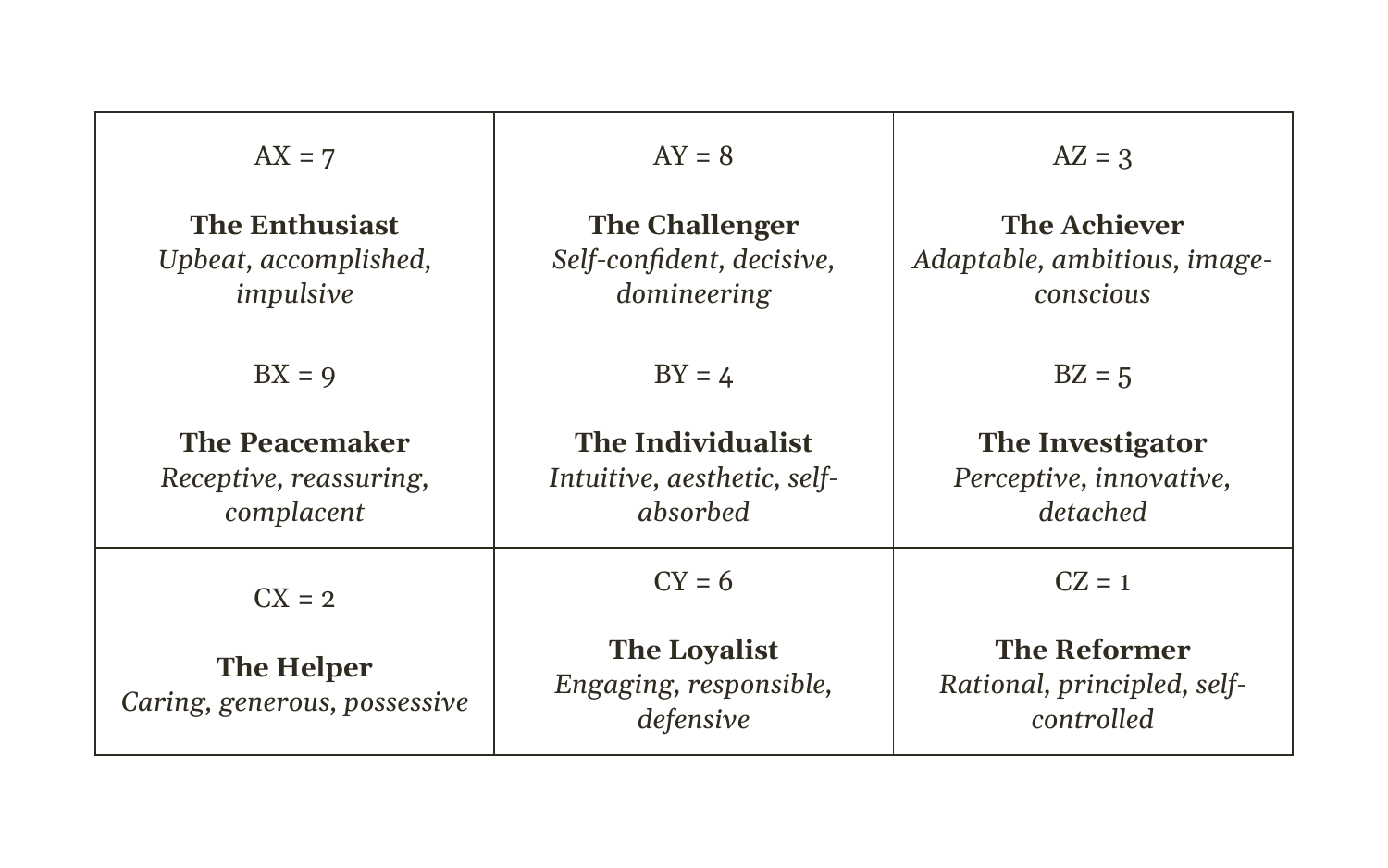

| AX = 7 The Enthusiast Upbeat, accomplished, impulsive | AY = 8 The Challenger Self-confident, decisive, domineering | AZ = 3 The Achiever Adaptable, ambitious, image-conscious |
| --- | --- | --- |
| BX = 9 The Peacemaker Receptive, reassuring, complacent | BY = 4 The Individualist Intuitive, aesthetic, self-absorbed | BZ = 5 The Investigator Perceptive, innovative, detached |
| CX = 2 The Helper Caring, generous, possessive | CY = 6 The Loyalist Engaging, responsible, defensive | CZ = 1 The Reformer Rational, principled, self-controlled |